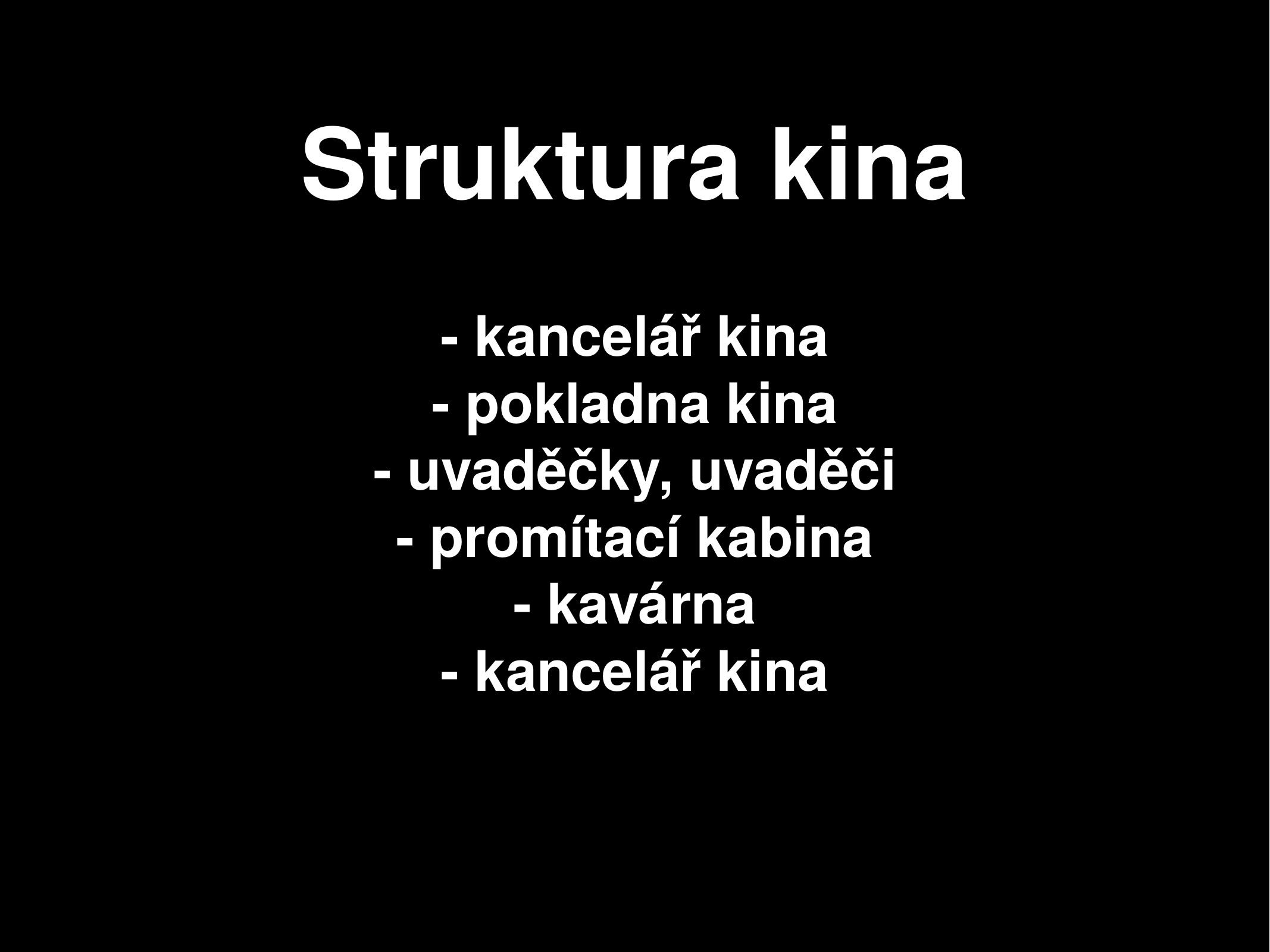

# Struktura kina
- kancelář kina
- pokladna kina
- uvaděčky, uvaděči
- promítací kabina
- kavárna
- kancelář kina